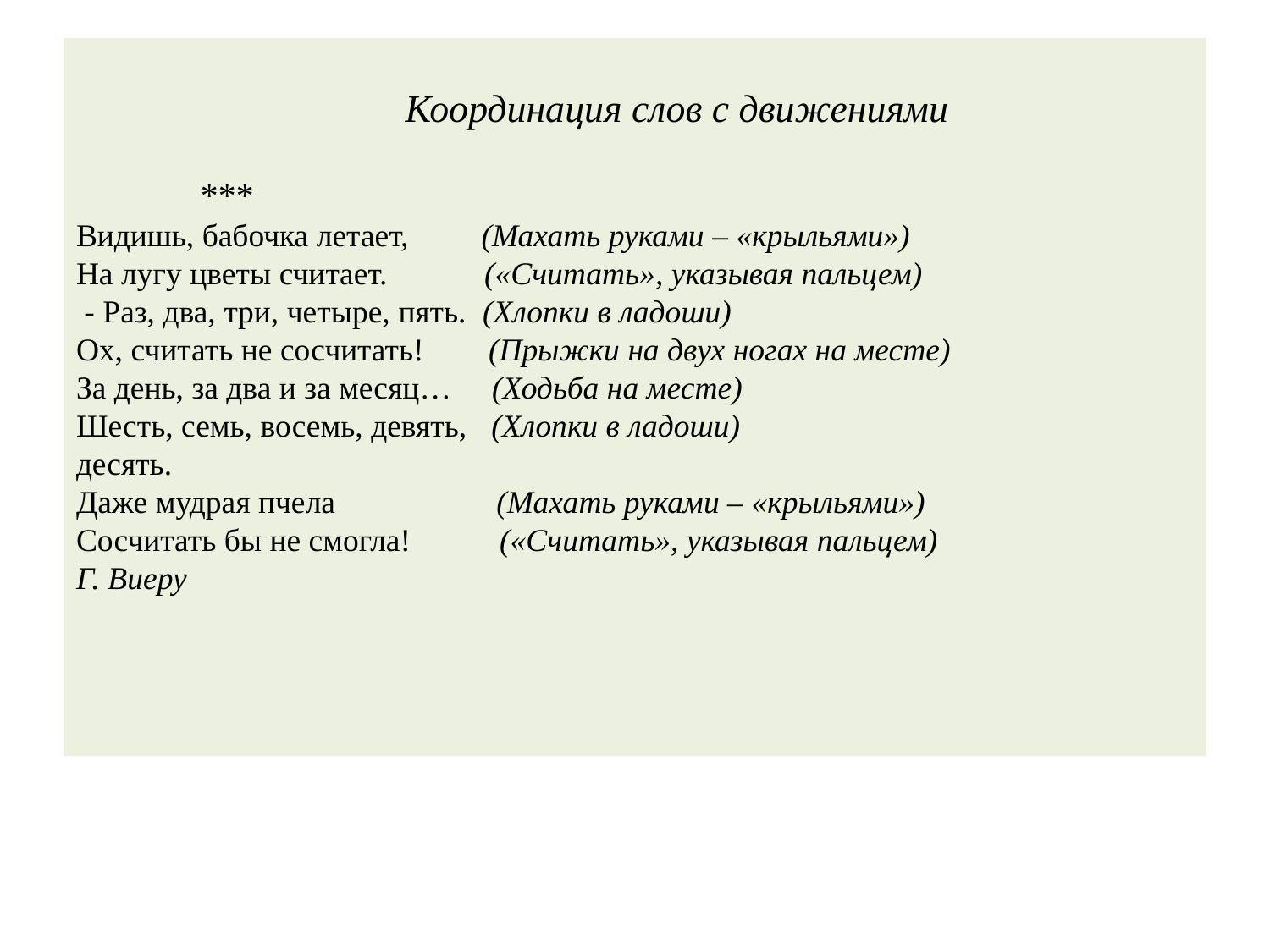

# Координация слов с движениями *** Видишь, бабочка летает,         (Махать руками – «крыльями») На лугу цветы считает.            («Считать», указывая пальцем) - Раз, два, три, четыре, пять.  (Хлопки в ладоши) Ох, считать не сосчитать!        (Прыжки на двух ногах на месте) За день, за два и за месяц…     (Ходьба на месте) Шесть, семь, восемь, девять,   (Хлопки в ладоши) десять. Даже мудрая пчела                    (Махать руками – «крыльями») Сосчитать бы не смогла!           («Считать», указывая пальцем) Г. Виеру